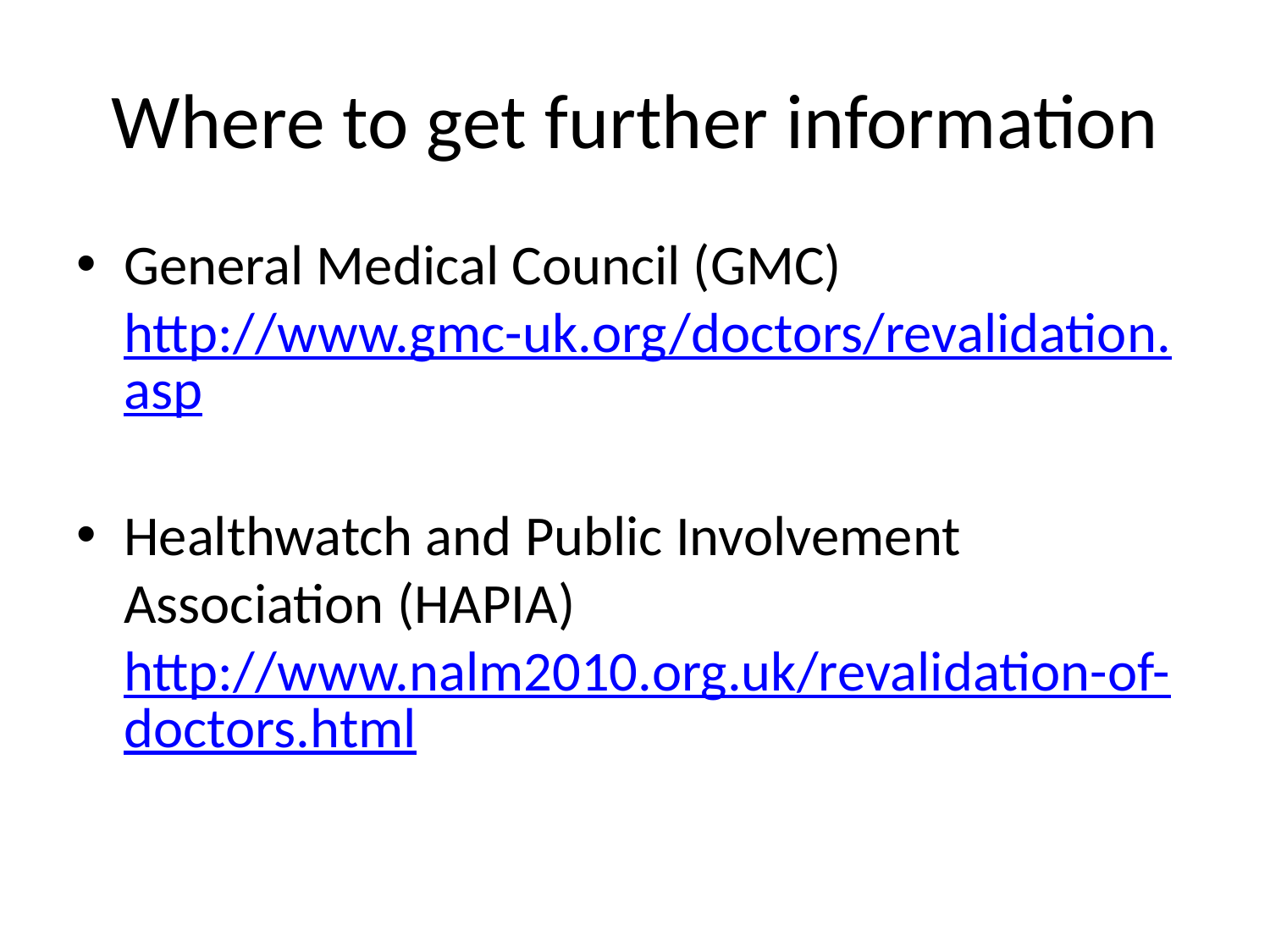

# Where to get further information
General Medical Council (GMC) http://www.gmc-uk.org/doctors/revalidation.asp
Healthwatch and Public Involvement Association (HAPIA) http://www.nalm2010.org.uk/revalidation-of-doctors.html